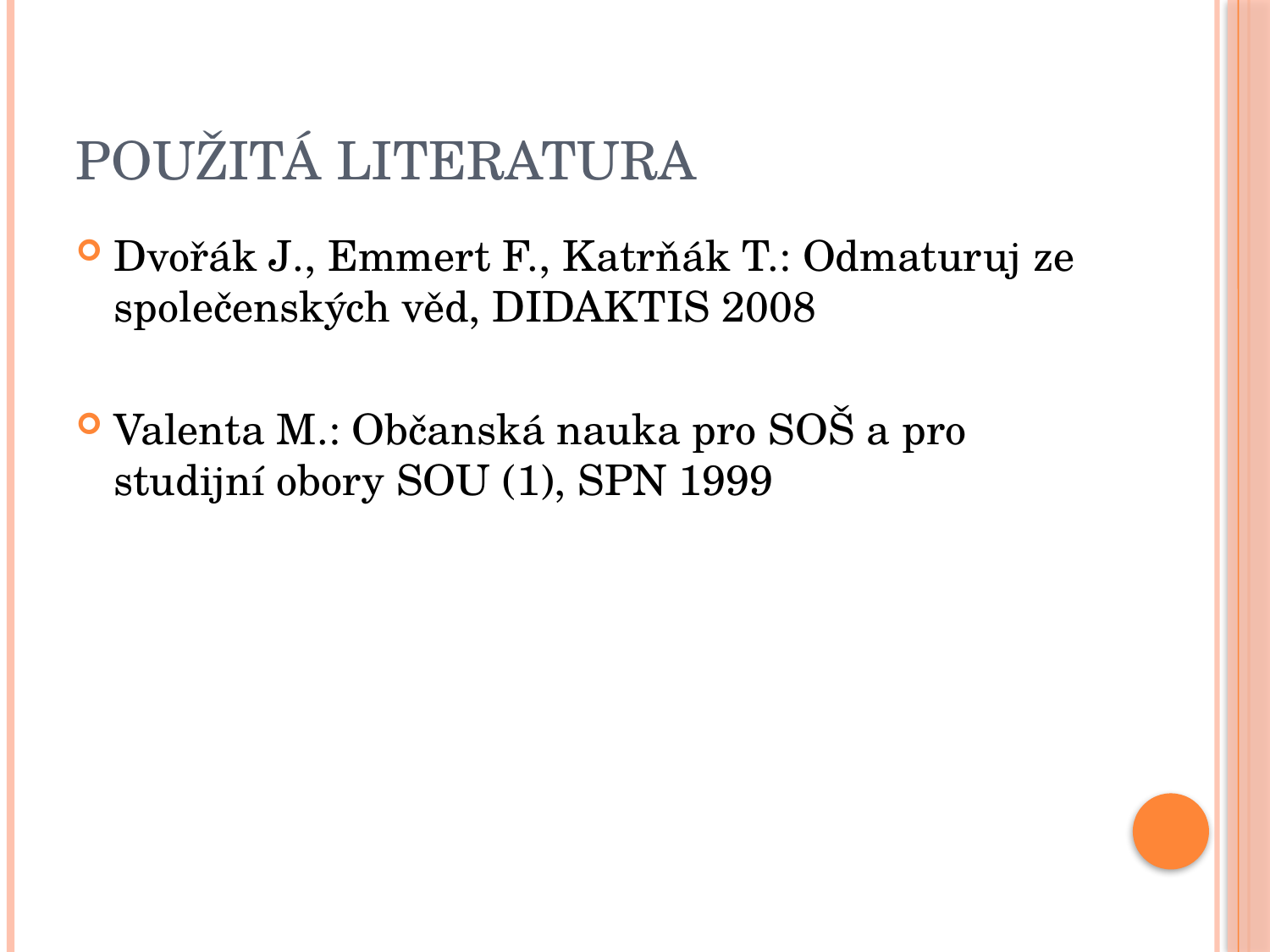

# Použitá literatura
Dvořák J., Emmert F., Katrňák T.: Odmaturuj ze společenských věd, DIDAKTIS 2008

Valenta M.: Občanská nauka pro SOŠ a pro studijní obory SOU (1), SPN 1999